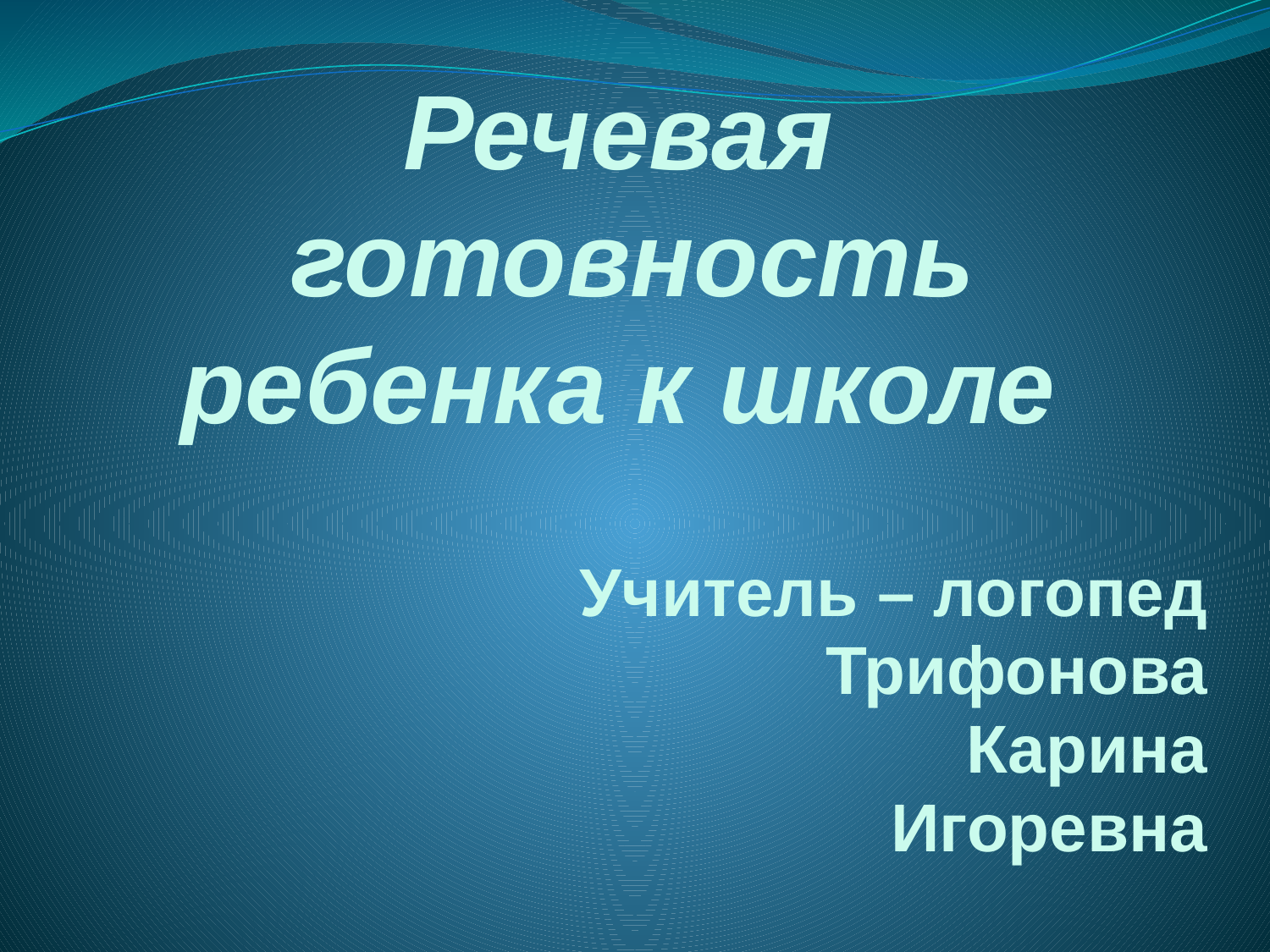

# Речевая готовность ребенка к школе

Учитель – логопед
Трифонова
Карина
Игоревна